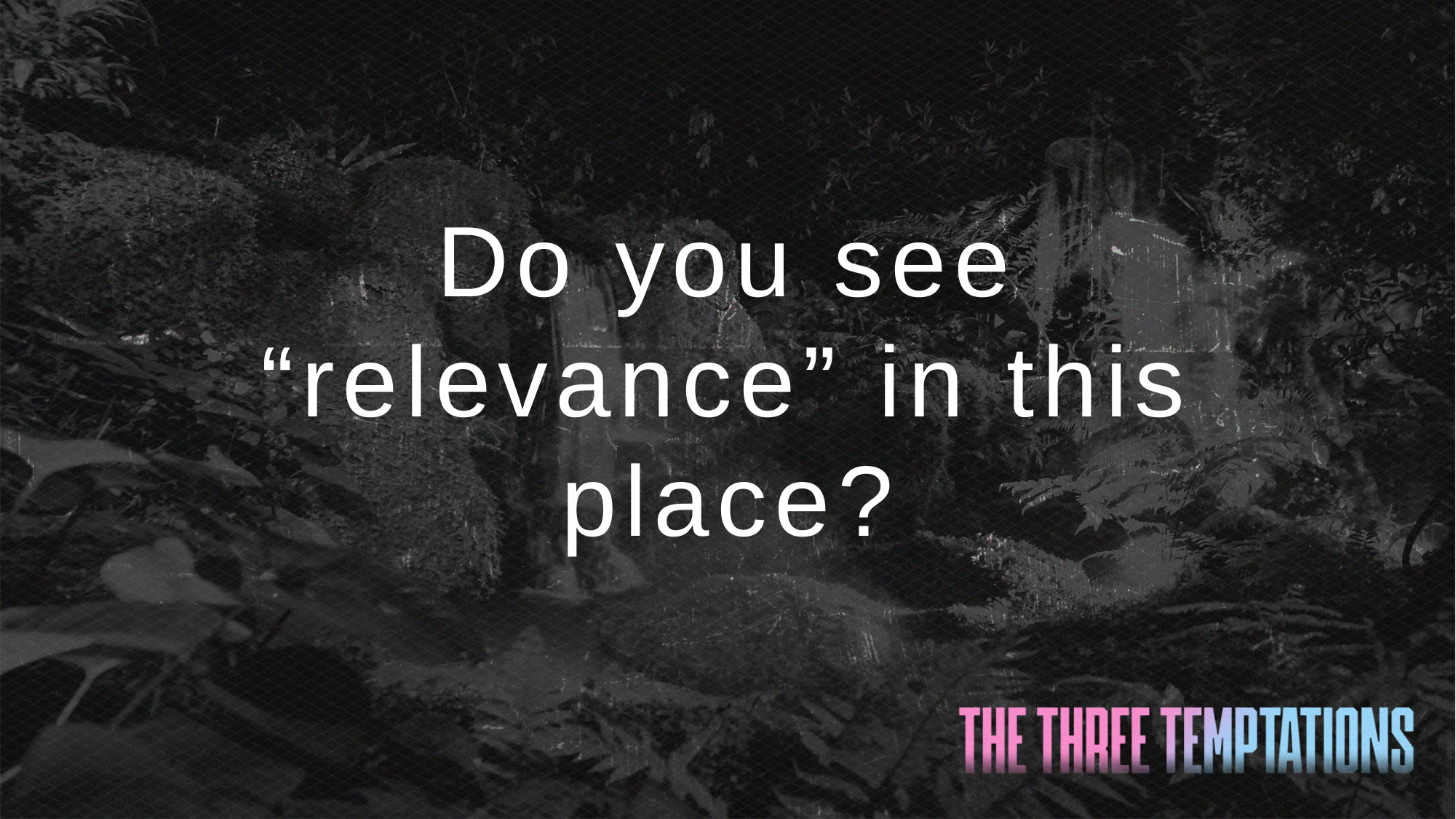

Do you see “relevance” in this place?